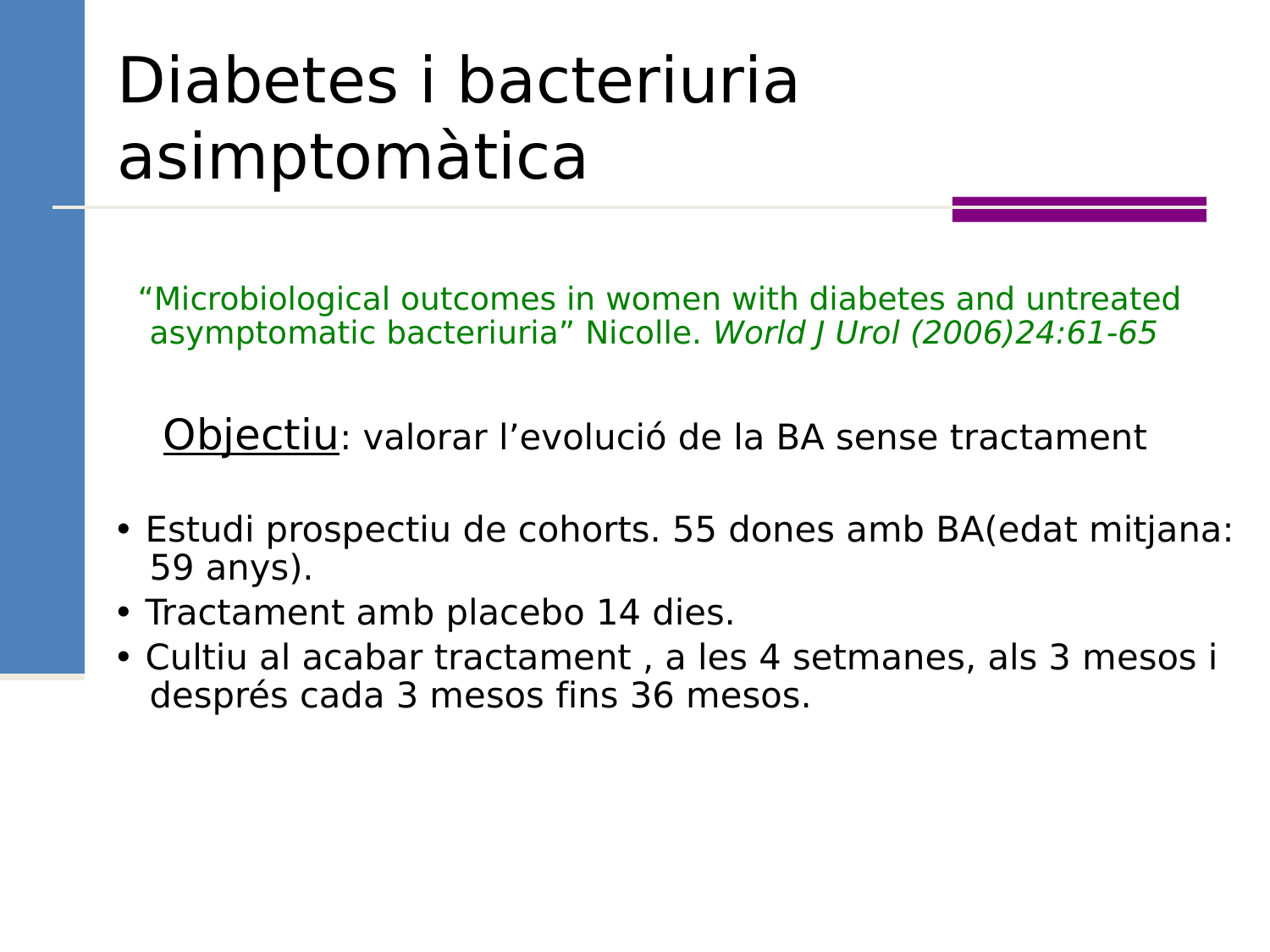

# Diabetes i bacteriuria asimptomàtica
    “Microbiological outcomes in women with diabetes and untreated asymptomatic bacteriuria” Nicolle. World J Urol (2006)24:61-65

     Objectiu: valorar l’evolució de la BA sense tractament

 • Estudi prospectiu de cohorts. 55 dones amb BA(edat mitjana: 59 anys).
 • Tractament amb placebo 14 dies.
 • Cultiu al acabar tractament , a les 4 setmanes, als 3 mesos i després cada 3 mesos fins 36 mesos.